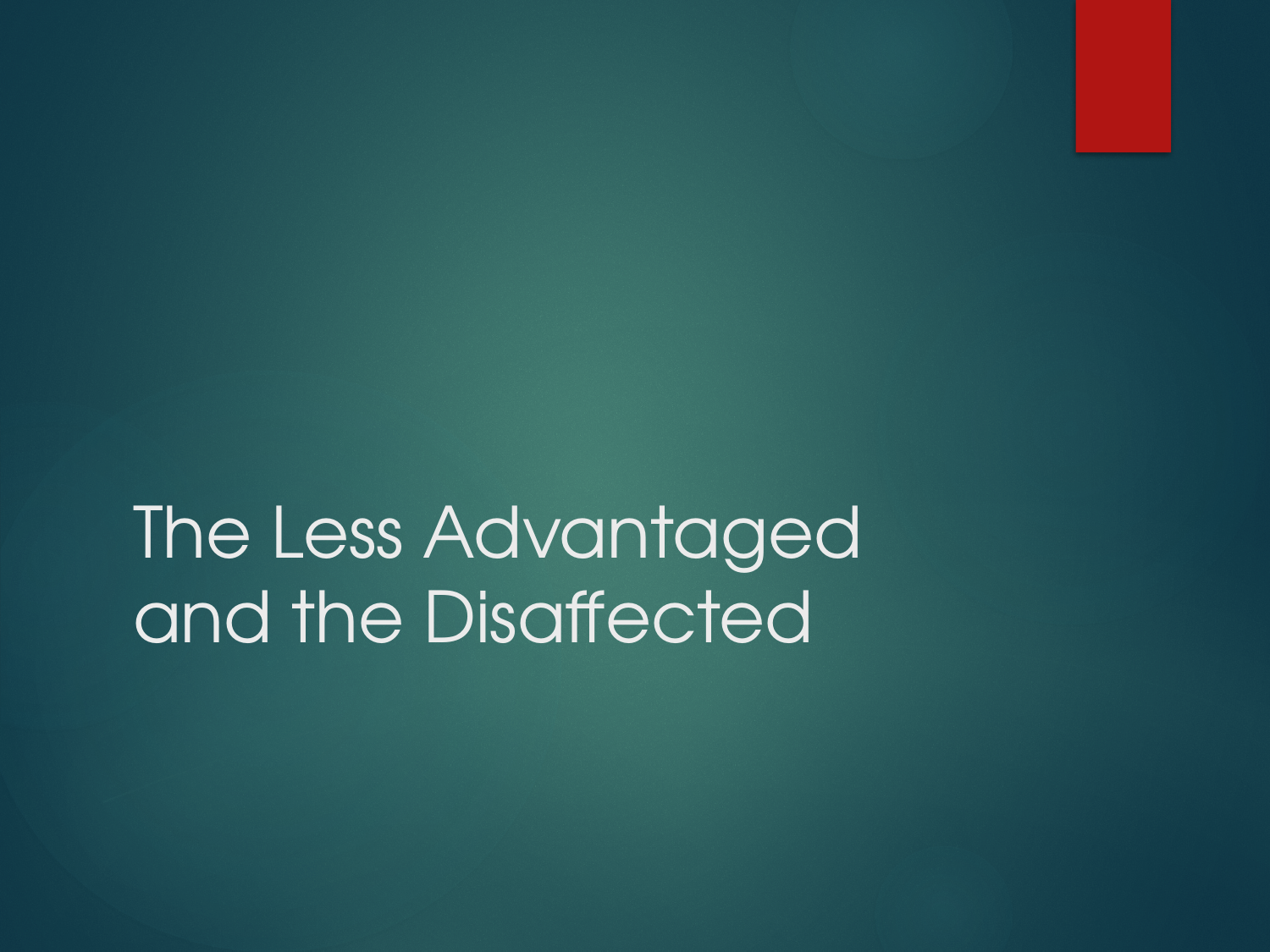

# The Less Advantaged and the Disaffected